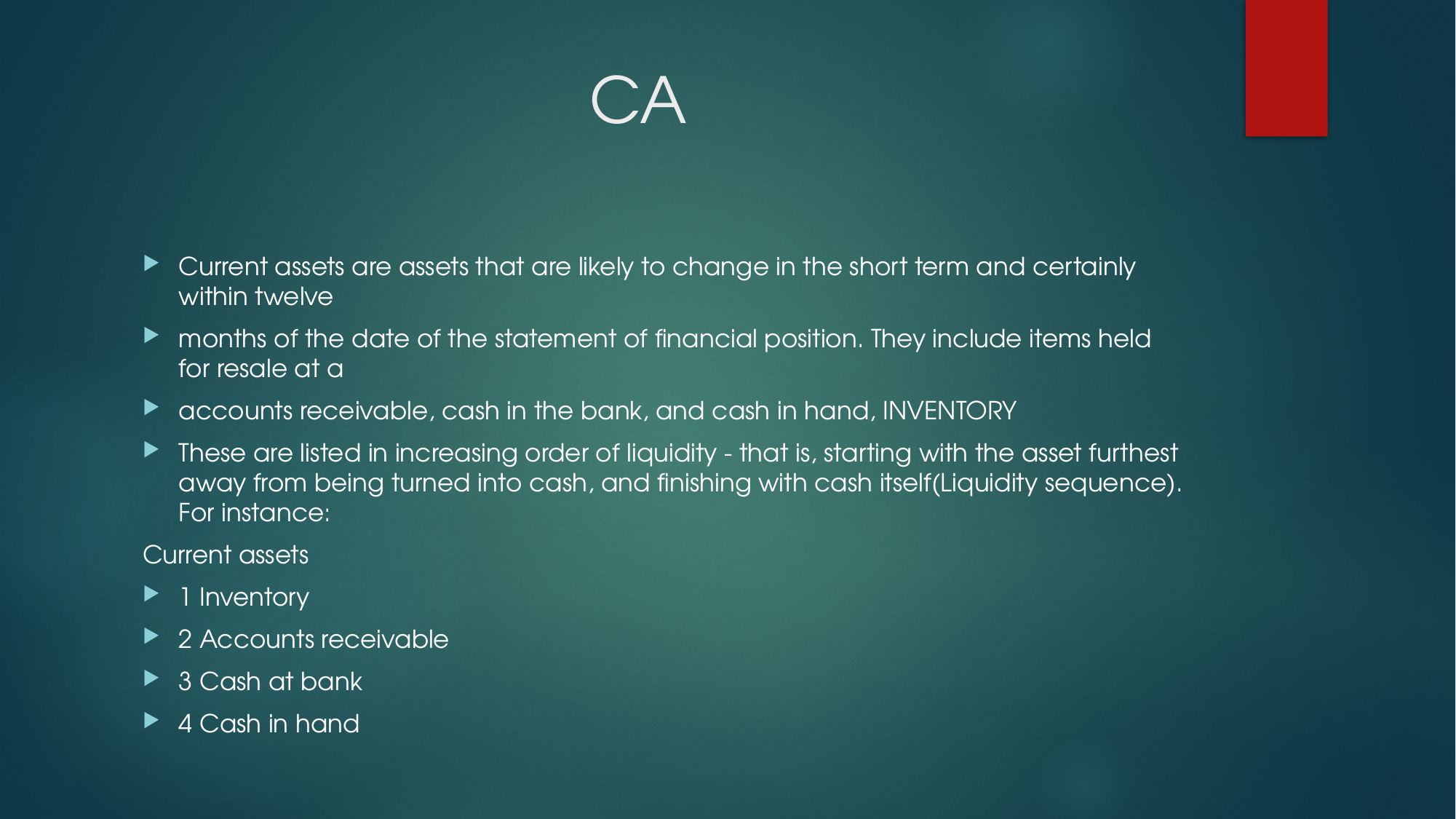

# CA
Current assets are assets that are likely to change in the short term and certainly within twelve
months of the date of the statement of financial position. They include items held for resale at a
accounts receivable, cash in the bank, and cash in hand, INVENTORY
These are listed in increasing order of liquidity - that is, starting with the asset furthest away from being turned into cash, and finishing with cash itself(Liquidity sequence). For instance:
Current assets
1 Inventory
2 Accounts receivable
3 Cash at bank
4 Cash in hand